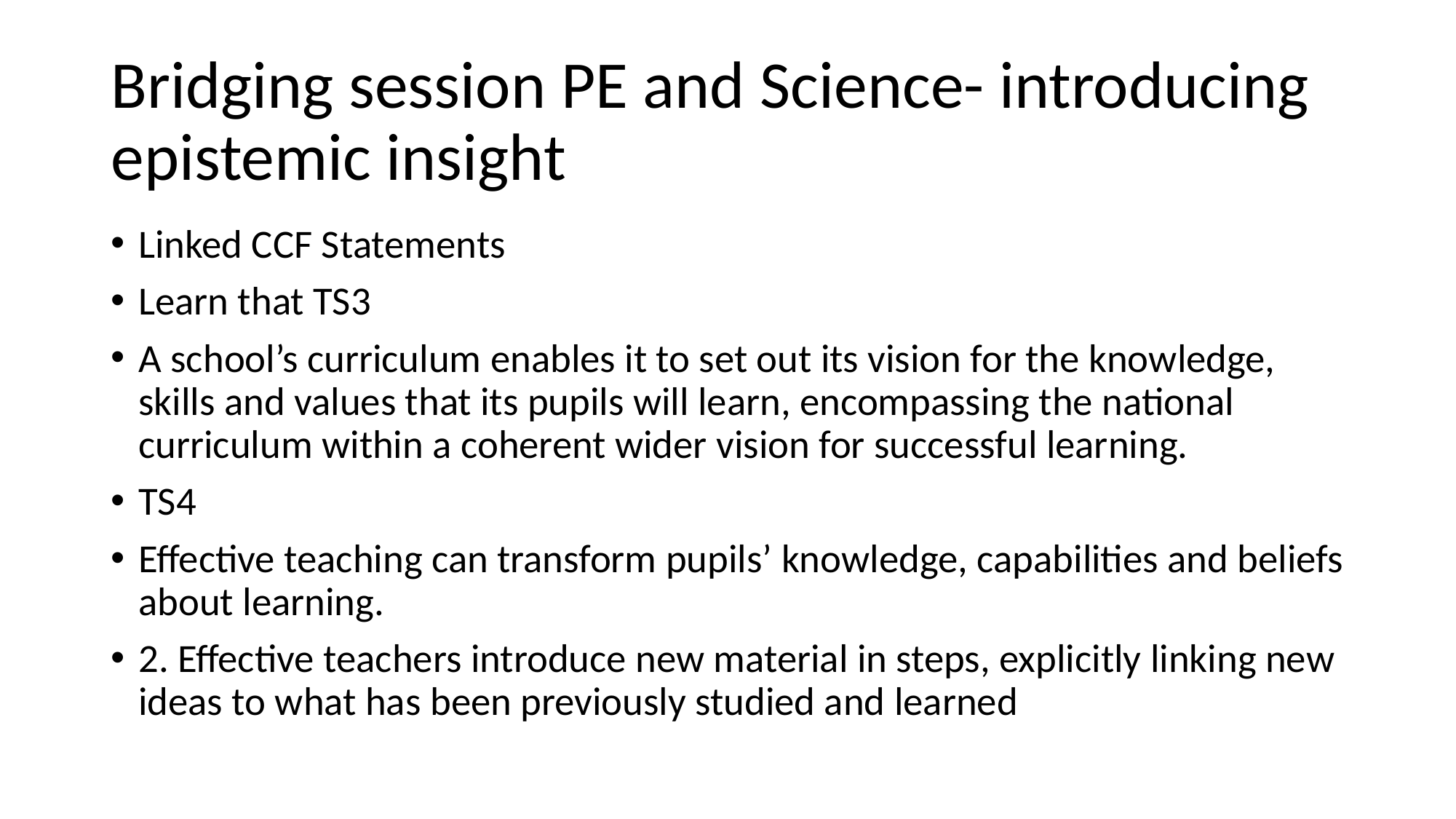

# Bridging session PE and Science- introducing epistemic insight
Linked CCF Statements
Learn that TS3
A school’s curriculum enables it to set out its vision for the knowledge, skills and values that its pupils will learn, encompassing the national curriculum within a coherent wider vision for successful learning.
TS4
Effective teaching can transform pupils’ knowledge, capabilities and beliefs about learning.
2. Effective teachers introduce new material in steps, explicitly linking new ideas to what has been previously studied and learned